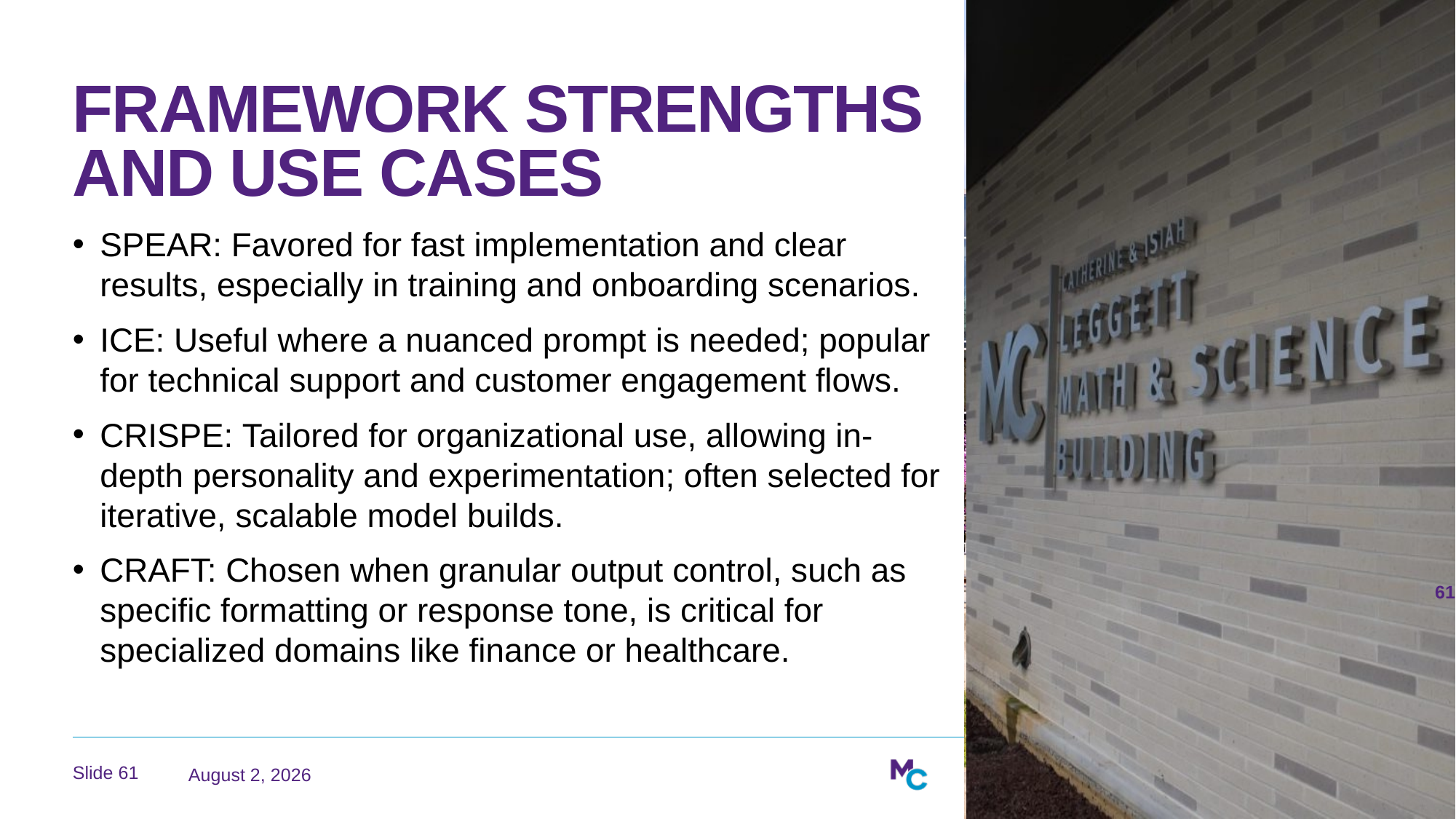

# Framework Strengths and Use Cases
SPEAR: Favored for fast implementation and clear results, especially in training and onboarding scenarios.​
ICE: Useful where a nuanced prompt is needed; popular for technical support and customer engagement flows.​
CRISPE: Tailored for organizational use, allowing in-depth personality and experimentation; often selected for iterative, scalable model builds.​
CRAFT: Chosen when granular output control, such as specific formatting or response tone, is critical for specialized domains like finance or healthcare.​

61
August 2, 2026